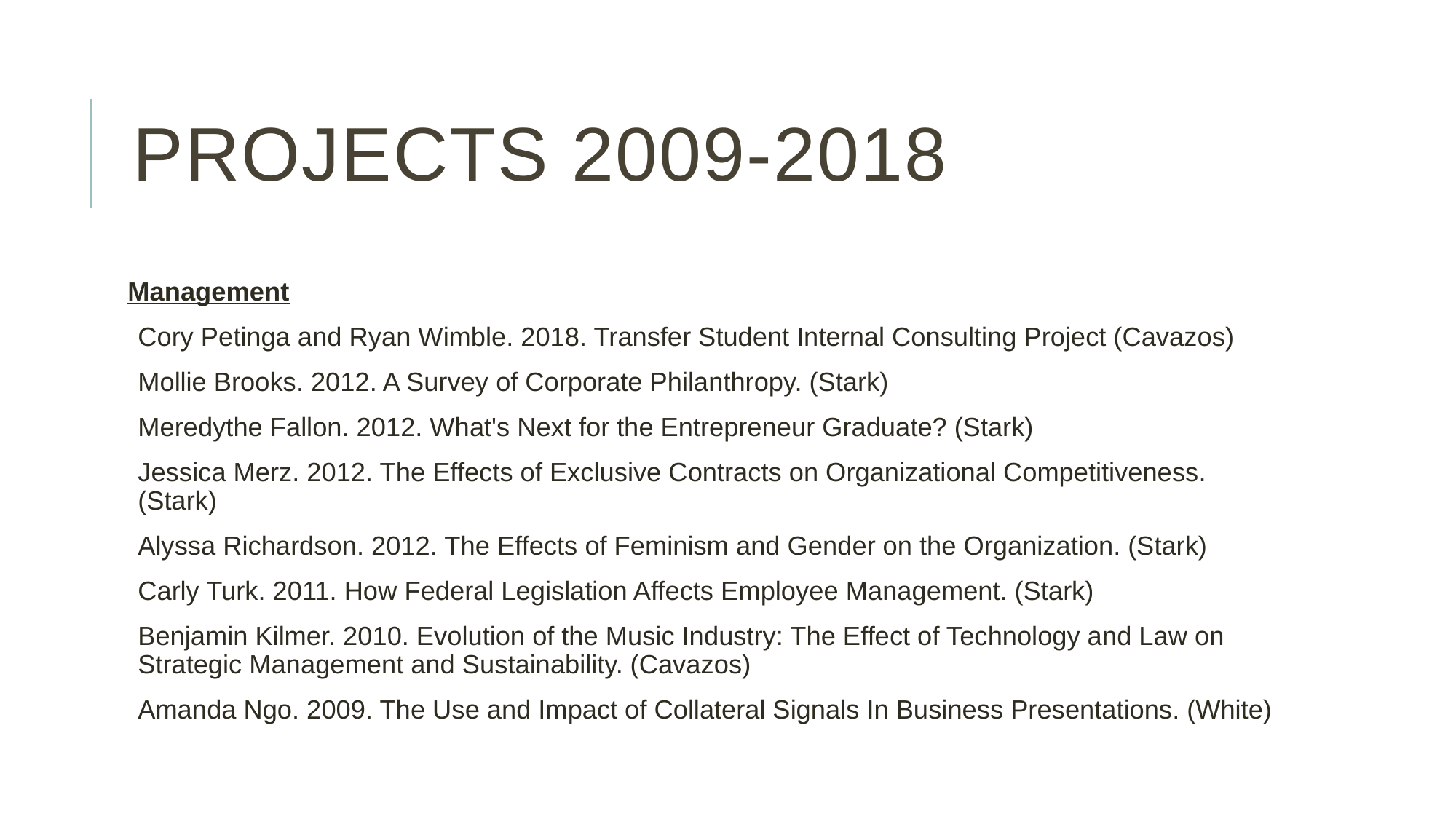

# PROJECTS 2009-2018
Management
Cory Petinga and Ryan Wimble. 2018. Transfer Student Internal Consulting Project (Cavazos)
Mollie Brooks. 2012. A Survey of Corporate Philanthropy. (Stark)
Meredythe Fallon. 2012. What's Next for the Entrepreneur Graduate? (Stark)
Jessica Merz. 2012. The Effects of Exclusive Contracts on Organizational Competitiveness. (Stark)
Alyssa Richardson. 2012. The Effects of Feminism and Gender on the Organization. (Stark)
Carly Turk. 2011. How Federal Legislation Affects Employee Management. (Stark)
Benjamin Kilmer. 2010. Evolution of the Music Industry: The Effect of Technology and Law on Strategic Management and Sustainability. (Cavazos)
Amanda Ngo. 2009. The Use and Impact of Collateral Signals In Business Presentations. (White)